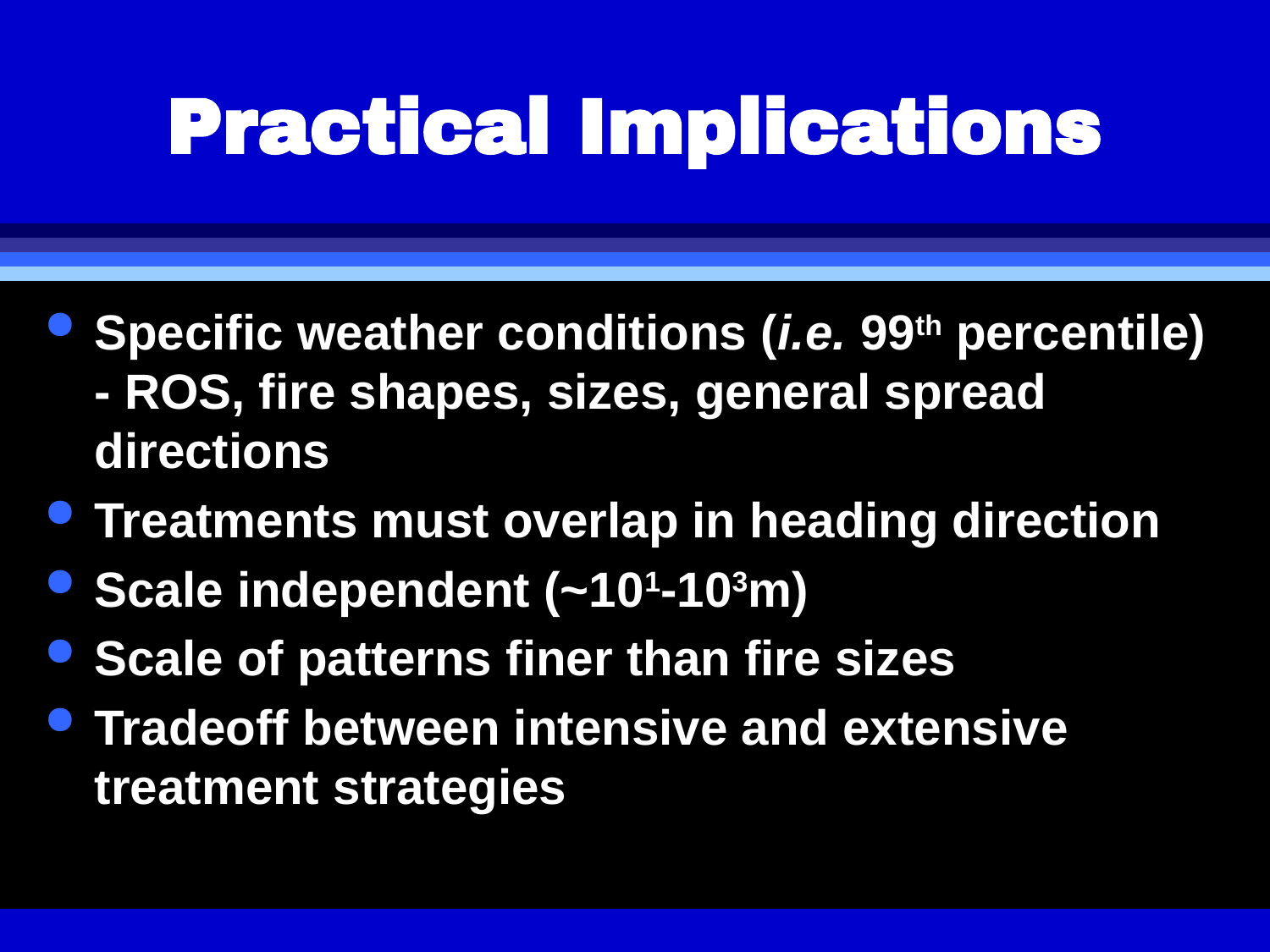

# Practical Implications
Specific weather conditions (i.e. 99th percentile) - ROS, fire shapes, sizes, general spread directions
Treatments must overlap in heading direction
Scale independent (~101-103m)
Scale of patterns finer than fire sizes
Tradeoff between intensive and extensive treatment strategies